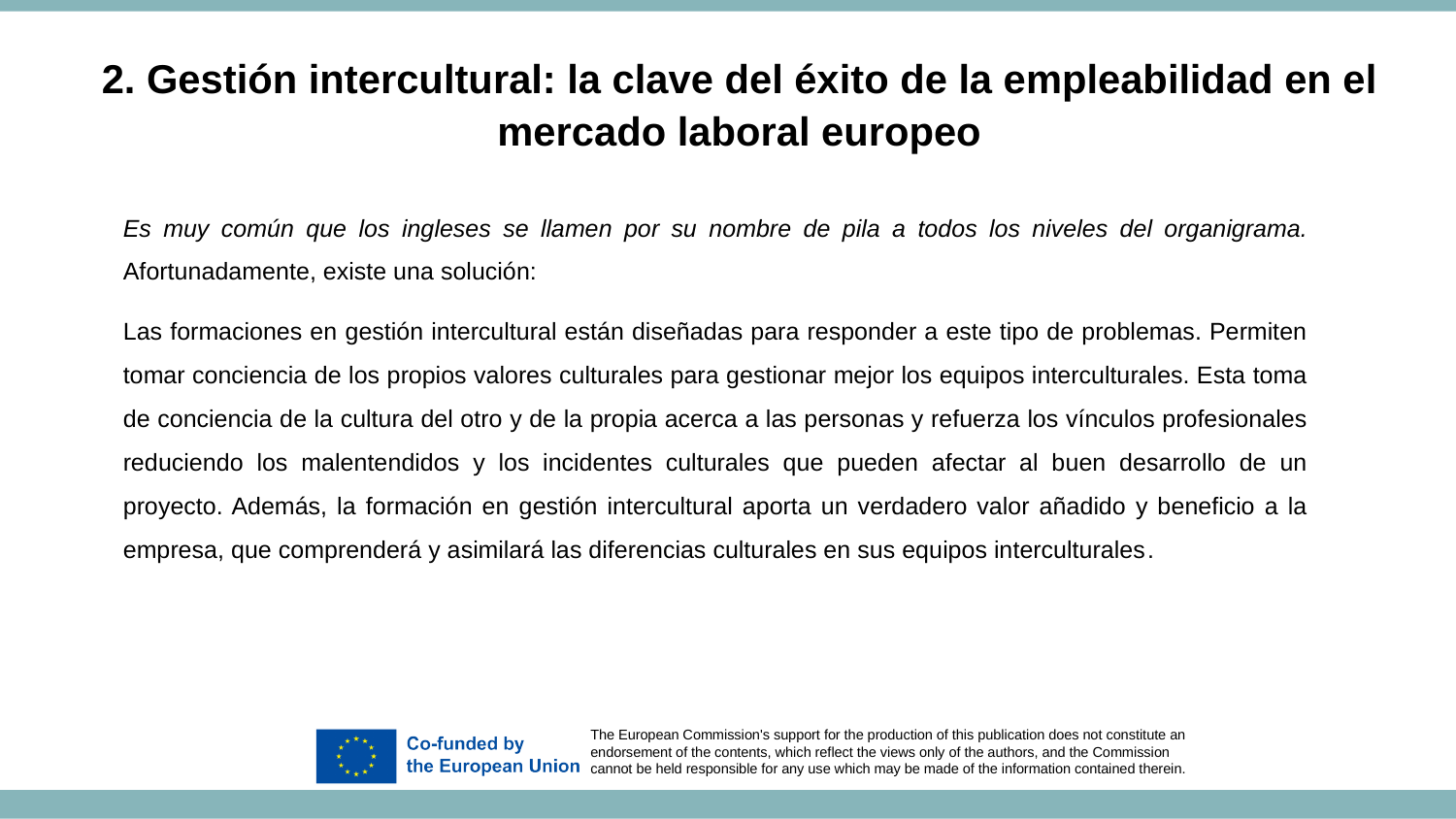

2. Gestión intercultural: la clave del éxito de la empleabilidad en el mercado laboral europeo

Es muy común que los ingleses se llamen por su nombre de pila a todos los niveles del organigrama. Afortunadamente, existe una solución:
Las formaciones en gestión intercultural están diseñadas para responder a este tipo de problemas. Permiten tomar conciencia de los propios valores culturales para gestionar mejor los equipos interculturales. Esta toma de conciencia de la cultura del otro y de la propia acerca a las personas y refuerza los vínculos profesionales reduciendo los malentendidos y los incidentes culturales que pueden afectar al buen desarrollo de un proyecto. Además, la formación en gestión intercultural aporta un verdadero valor añadido y beneficio a la empresa, que comprenderá y asimilará las diferencias culturales en sus equipos interculturales.